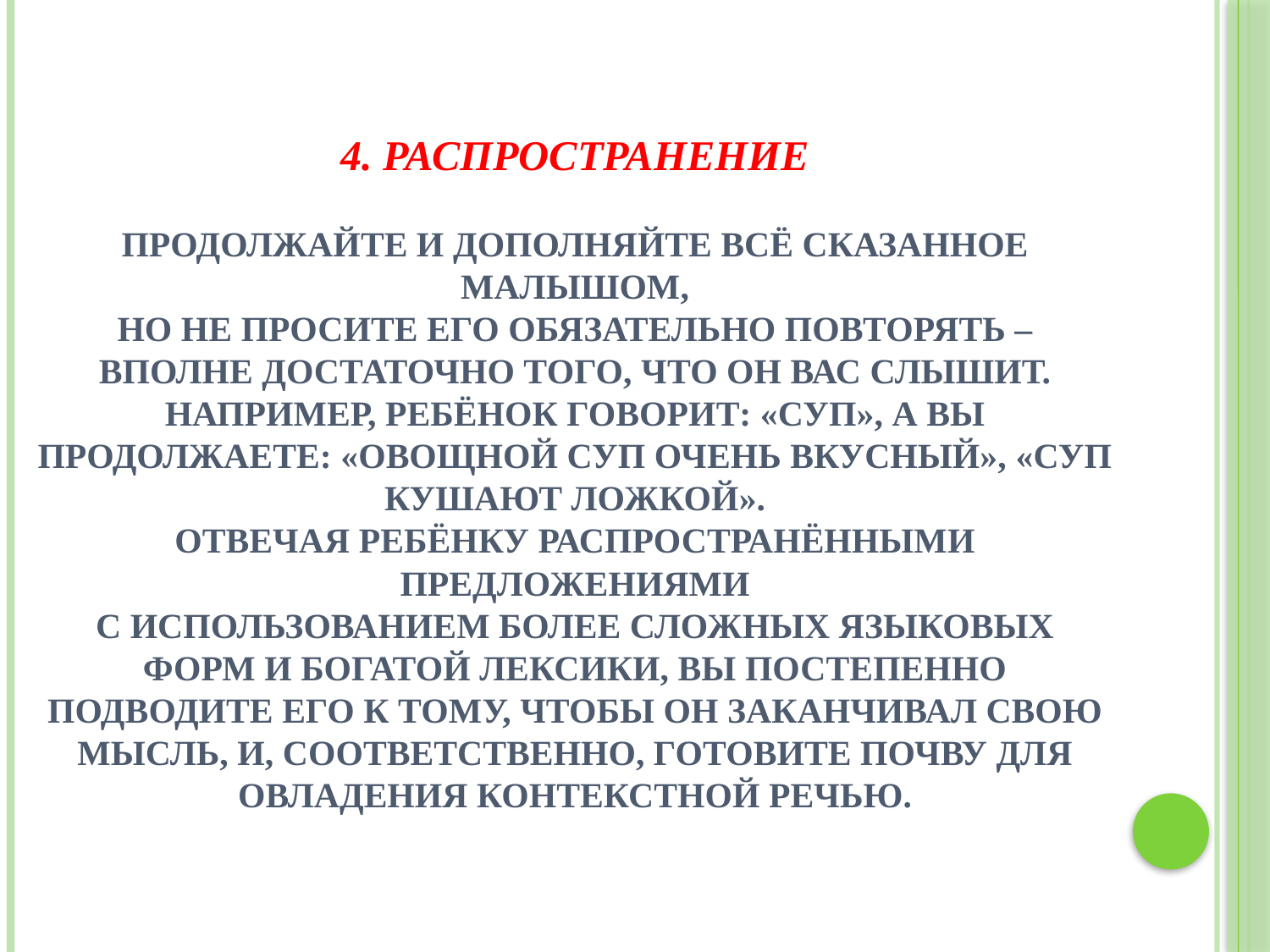

# 4. Распространение Продолжайте и дополняйте всё сказанное малышом, но не просите его обязательно повторять – вполне достаточно того, что он Вас слышит. Например, ребёнок говорит: «Суп», а Вы продолжаете: «Овощной суп очень вкусный», «Суп кушают ложкой». Отвечая ребёнку распространёнными предложениями с использованием более сложных языковых форм и богатой лексики, Вы постепенно подводите его к тому, чтобы он заканчивал свою мысль, и, соответственно, готовите почву для овладения контекстной речью.